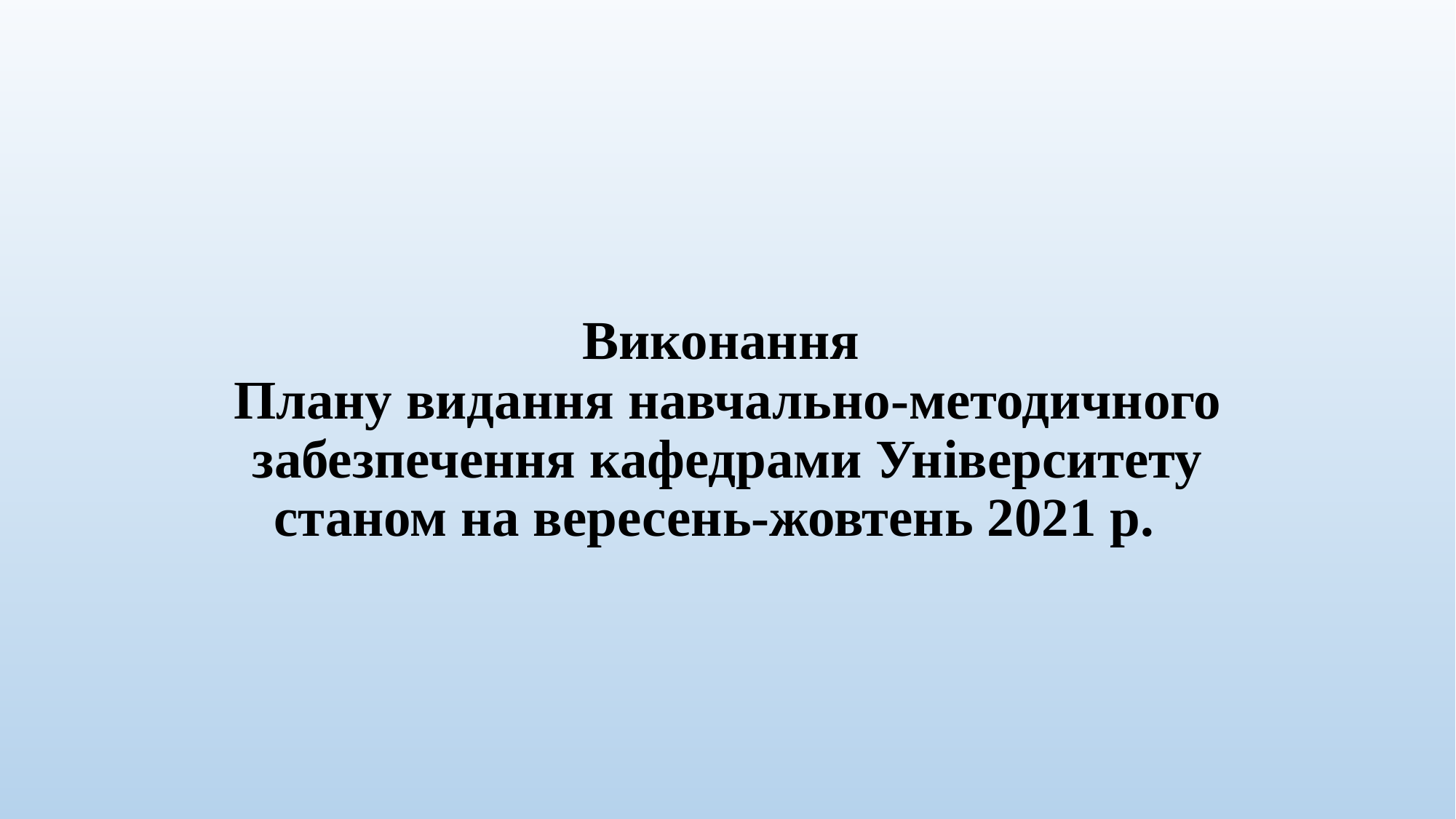

# Виконання Плану видання навчально-методичного забезпечення кафедрами Університету станом на вересень-жовтень 2021 р.